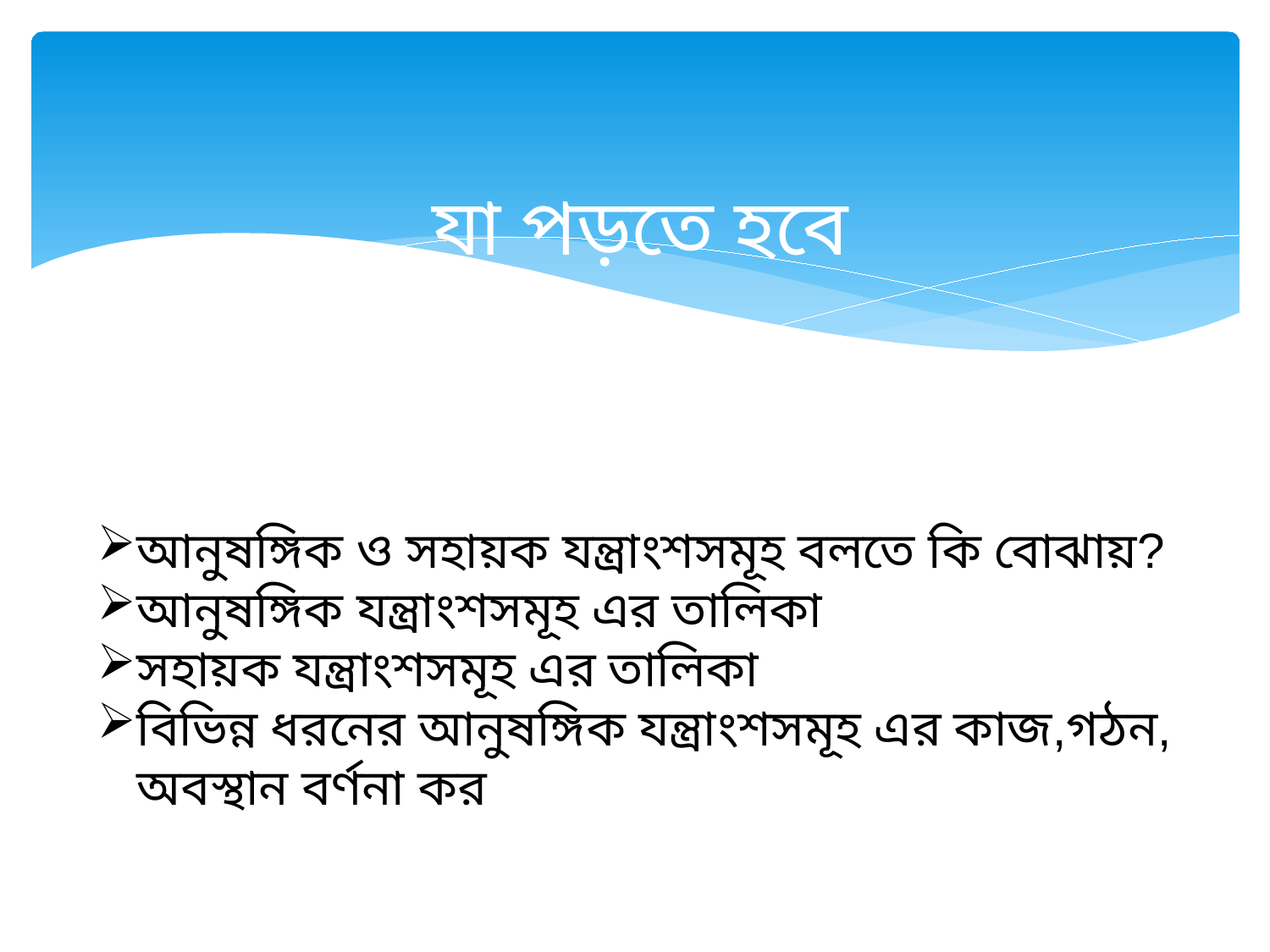

# যা পড়তে হবে
আনুষঙ্গিক ও সহায়ক যন্ত্রাংশসমূহ বলতে কি বোঝায়?
আনুষঙ্গিক যন্ত্রাংশসমূহ এর তালিকা
সহায়ক যন্ত্রাংশসমূহ এর তালিকা
বিভিন্ন ধরনের আনুষঙ্গিক যন্ত্রাংশসমূহ এর কাজ,গঠন, অবস্থান বর্ণনা কর